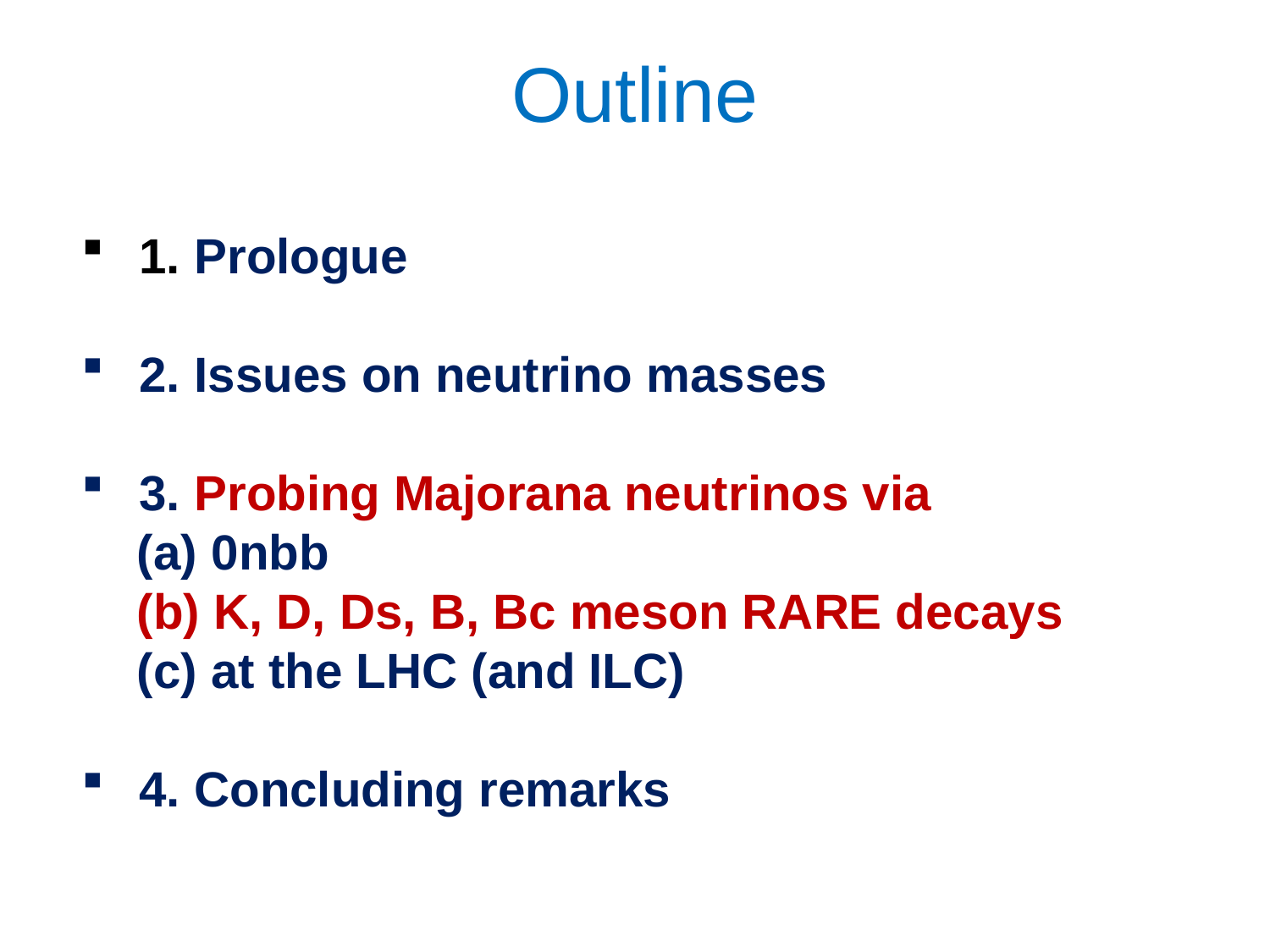

Outline
  1. Prologue

  2. Issues on neutrino masses

  3. Probing Majorana neutrinos via
    (a) 0nbb
    (b) K, D, Ds, B, Bc meson RARE decays
    (c) at the LHC (and ILC)

  4. Concluding remarks